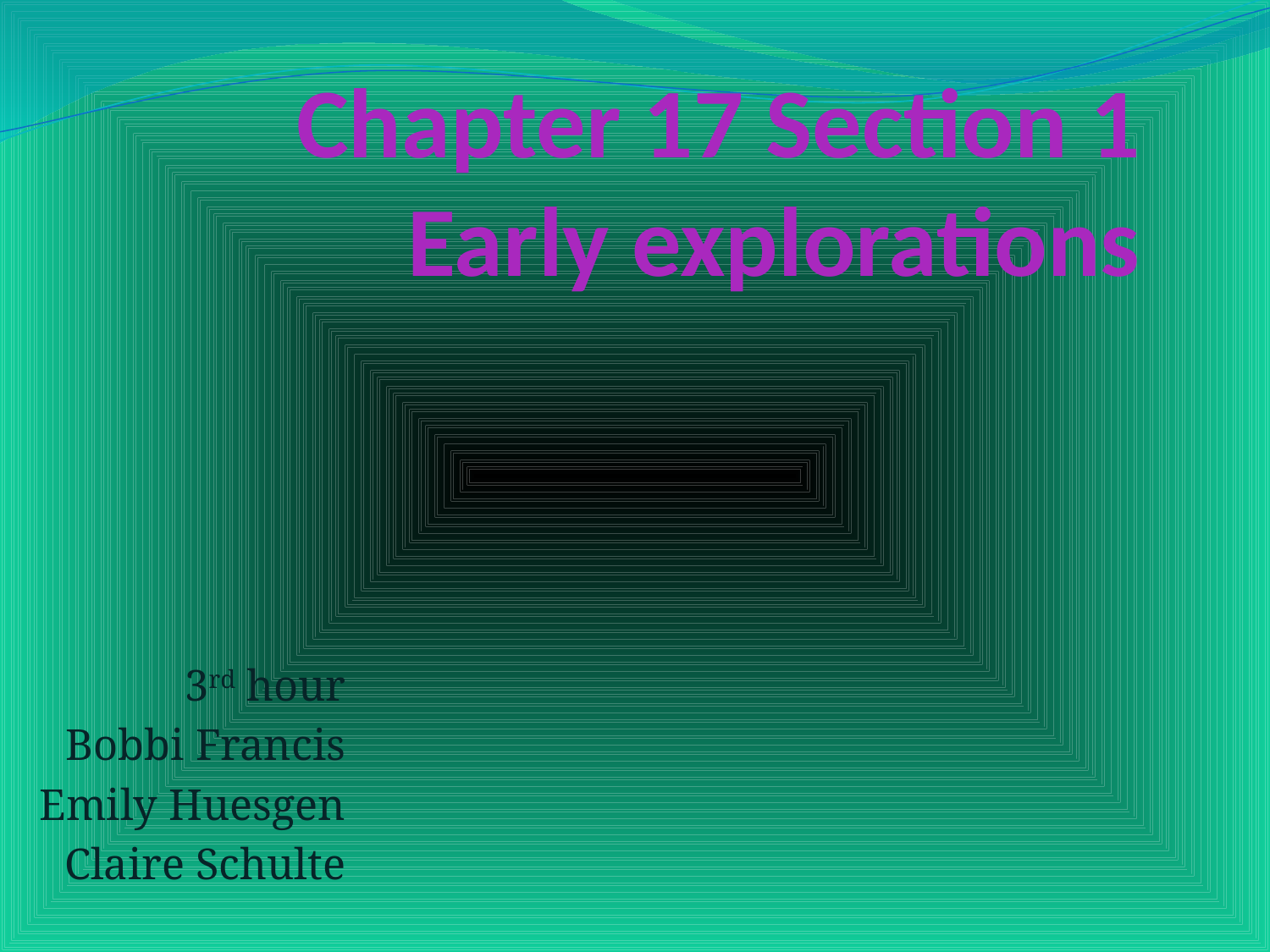

# Chapter 17 Section 1 Early explorations
3rd hour
Bobbi Francis
Emily Huesgen
Claire Schulte